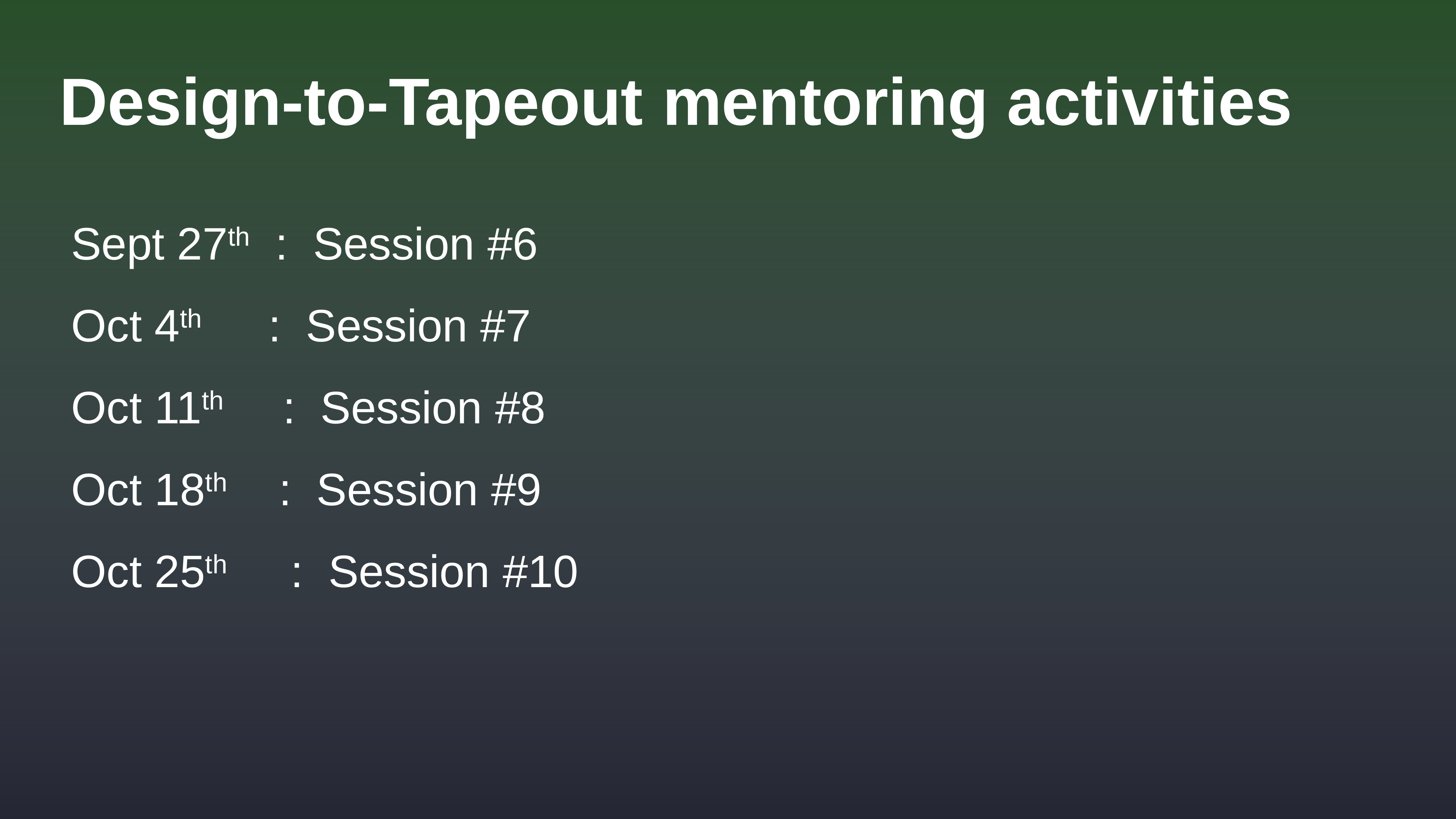

# Design-to-Tapeout mentoring activities
Sept 27th  :  Session #6
Oct 4th         :  Session #7
Oct 11th        :  Session #8
Oct 18th       :  Session #9
Oct 25th     :  Session #10